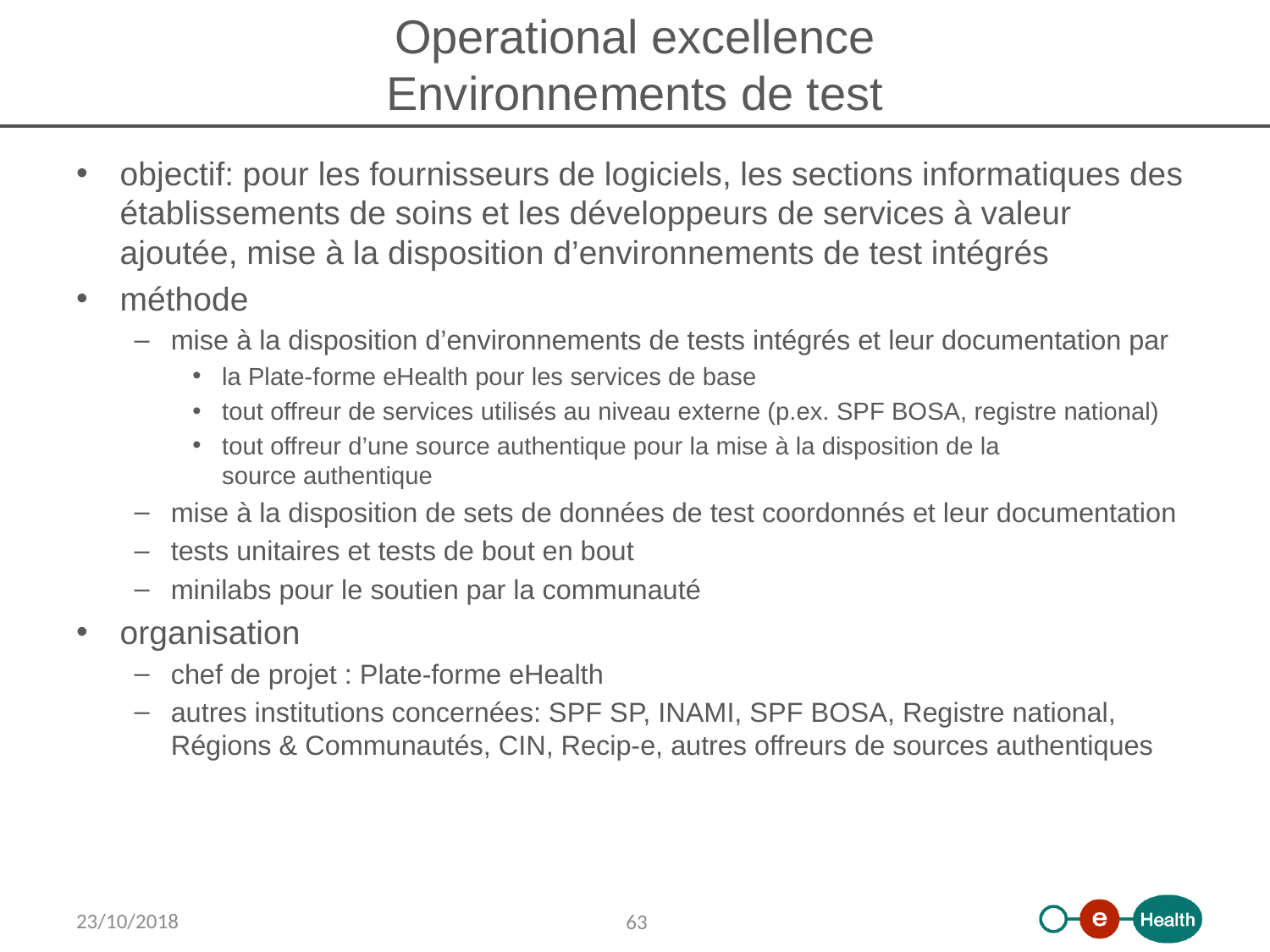

# Operational excellence Environnements de test
objectif: pour les fournisseurs de logiciels, les sections informatiques des établissements de soins et les développeurs de services à valeur ajoutée, mise à la disposition d’environnements de test intégrés
méthode
mise à la disposition d’environnements de tests intégrés et leur documentation par
la Plate-forme eHealth pour les services de base
tout offreur de services utilisés au niveau externe (p.ex. SPF BOSA, registre national)
tout offreur d’une source authentique pour la mise à la disposition de la source authentique
mise à la disposition de sets de données de test coordonnés et leur documentation
tests unitaires et tests de bout en bout
minilabs pour le soutien par la communauté
organisation
chef de projet : Plate-forme eHealth
autres institutions concernées: SPF SP, INAMI, SPF BOSA, Registre national, Régions & Communautés, CIN, Recip-e, autres offreurs de sources authentiques

23/10/2018
63